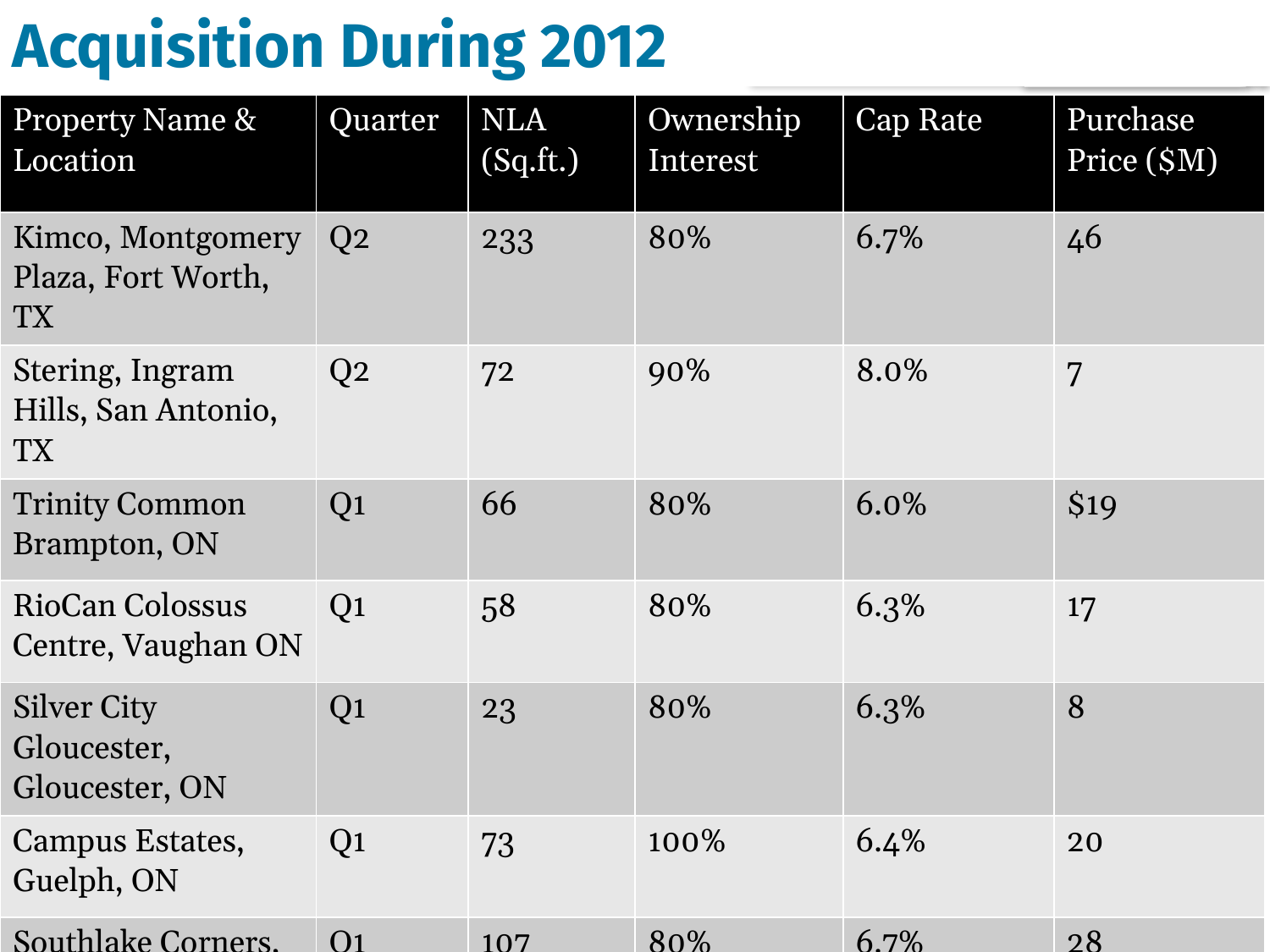

# Acquisition During 2012
| Property Name & Location | Quarter | NLA (Sq.ft.) | Ownership Interest | Cap Rate | Purchase Price ($M) |
| --- | --- | --- | --- | --- | --- |
| Kimco, Montgomery Plaza, Fort Worth, TX | Q2 | 233 | 80% | 6.7% | 46 |
| Stering, Ingram Hills, San Antonio, TX | Q2 | 72 | 90% | 8.0% | 7 |
| Trinity Common Brampton, ON | Q1 | 66 | 80% | 6.0% | $19 |
| RioCan Colossus Centre, Vaughan ON | Q1 | 58 | 80% | 6.3% | 17 |
| Silver City Gloucester, Gloucester, ON | Q1 | 23 | 80% | 6.3% | 8 |
| Campus Estates, Guelph, ON | Q1 | 73 | 100% | 6.4% | 20 |
| Southlake Corners, Dallas, TX | Q1 | 107 | 80% | 6.7% | 28 |